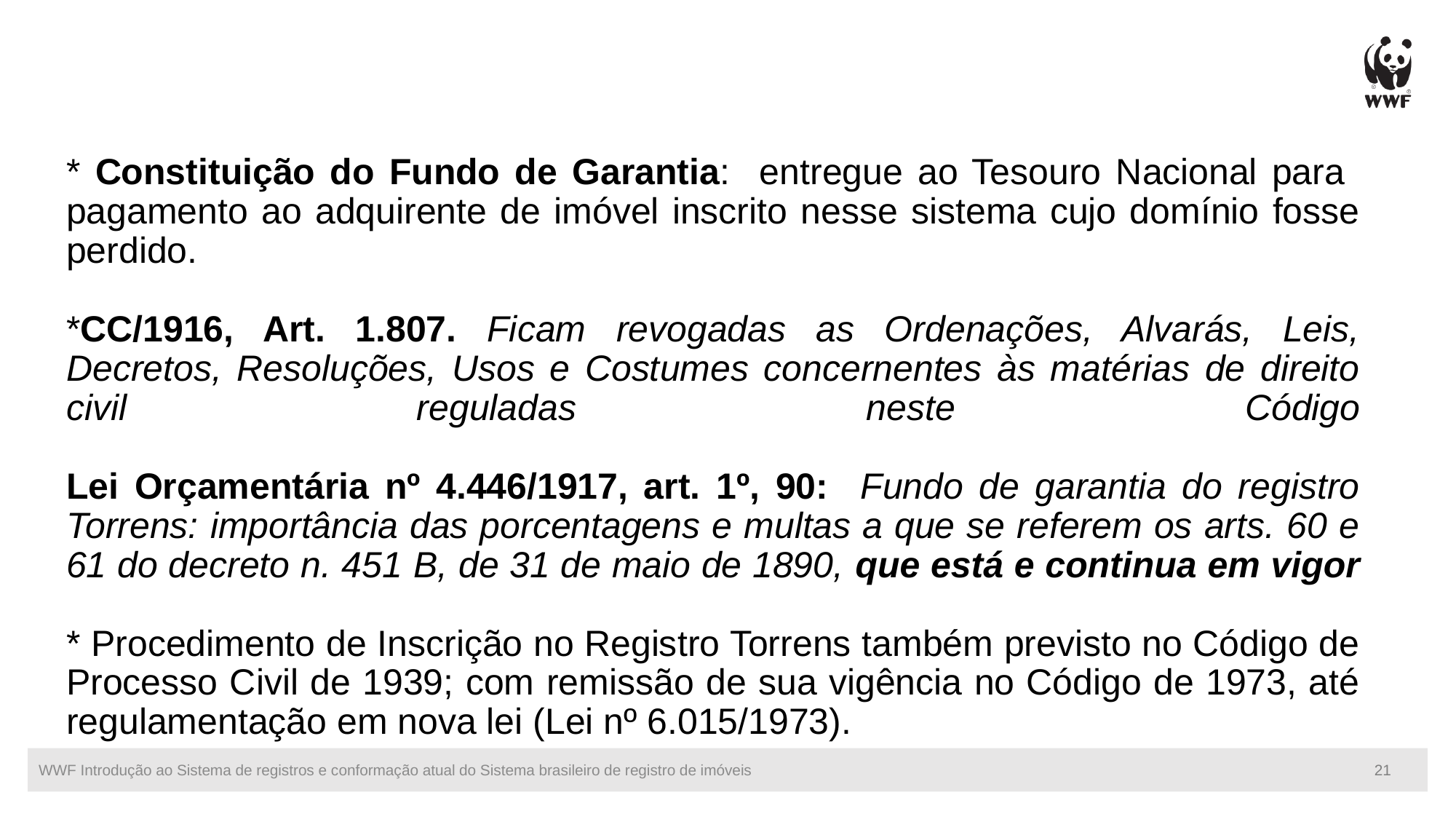

# * Constituição do Fundo de Garantia:  entregue ao Tesouro Nacional para  pagamento ao adquirente de imóvel inscrito nesse sistema cujo domínio fosse perdido. *CC/1916, Art. 1.807. Ficam revogadas as Ordenações, Alvarás, Leis, Decretos, Resoluções, Usos e Costumes concernentes às matérias de direito civil reguladas neste Código Lei Orçamentária nº 4.446/1917, art. 1º, 90:  Fundo de garantia do registro Torrens: importância das porcentagens e multas a que se referem os arts. 60 e 61 do decreto n. 451 B, de 31 de maio de 1890, que está e continua em vigor * Procedimento de Inscrição no Registro Torrens também previsto no Código de Processo Civil de 1939; com remissão de sua vigência no Código de 1973, até regulamentação em nova lei (Lei nº 6.015/1973).
WWF Introdução ao Sistema de registros e conformação atual do Sistema brasileiro de registro de imóveis
21